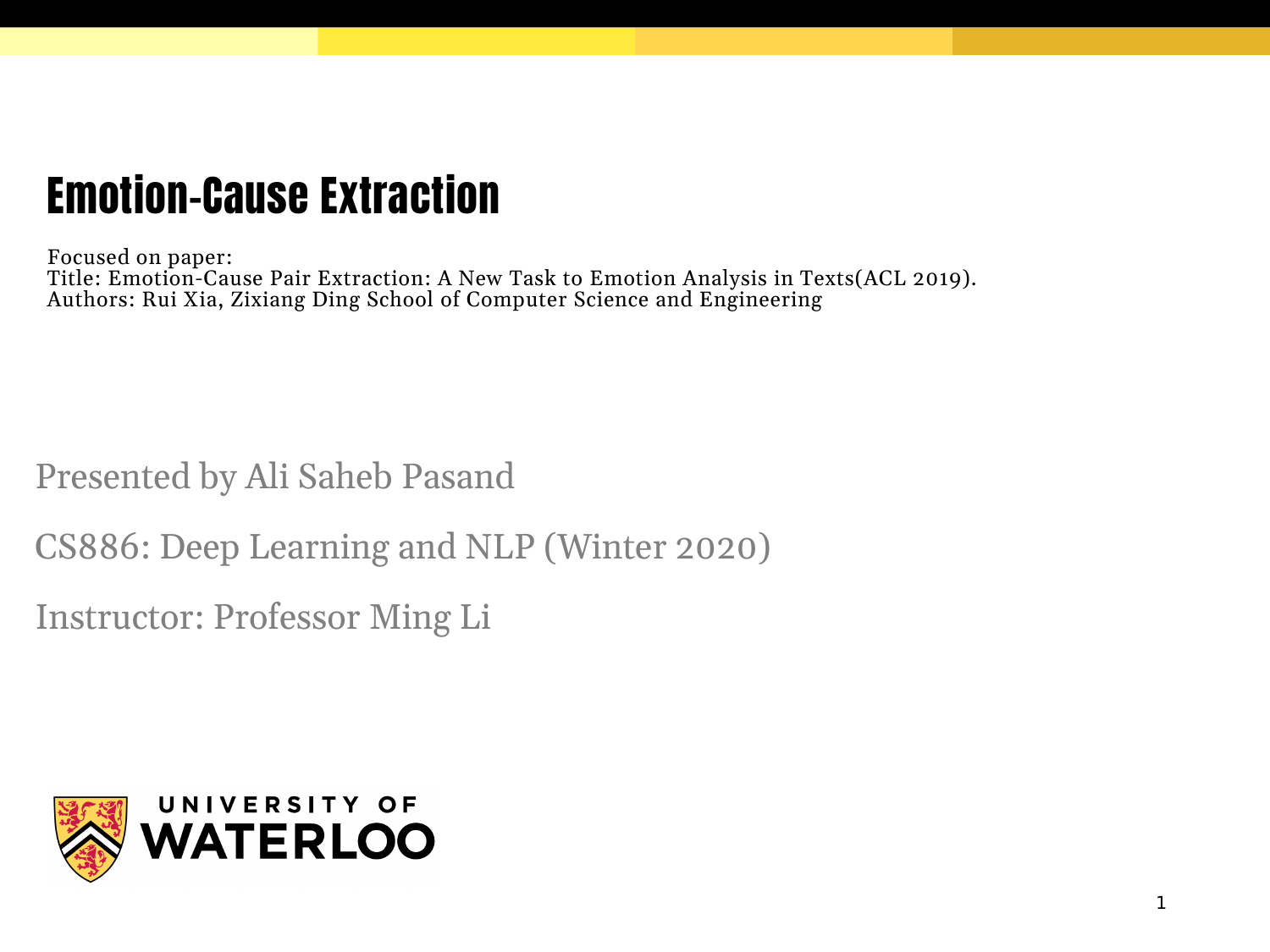

# Emotion-Cause Extraction Focused on paper: Title: Emotion-Cause Pair Extraction: A New Task to Emotion Analysis in Texts(ACL 2019). Authors: Rui Xia, Zixiang Ding School of Computer Science and Engineering

Presented by Ali Saheb Pasand
CS886: Deep Learning and NLP (Winter 2020)
Instructor: Professor Ming Li

1